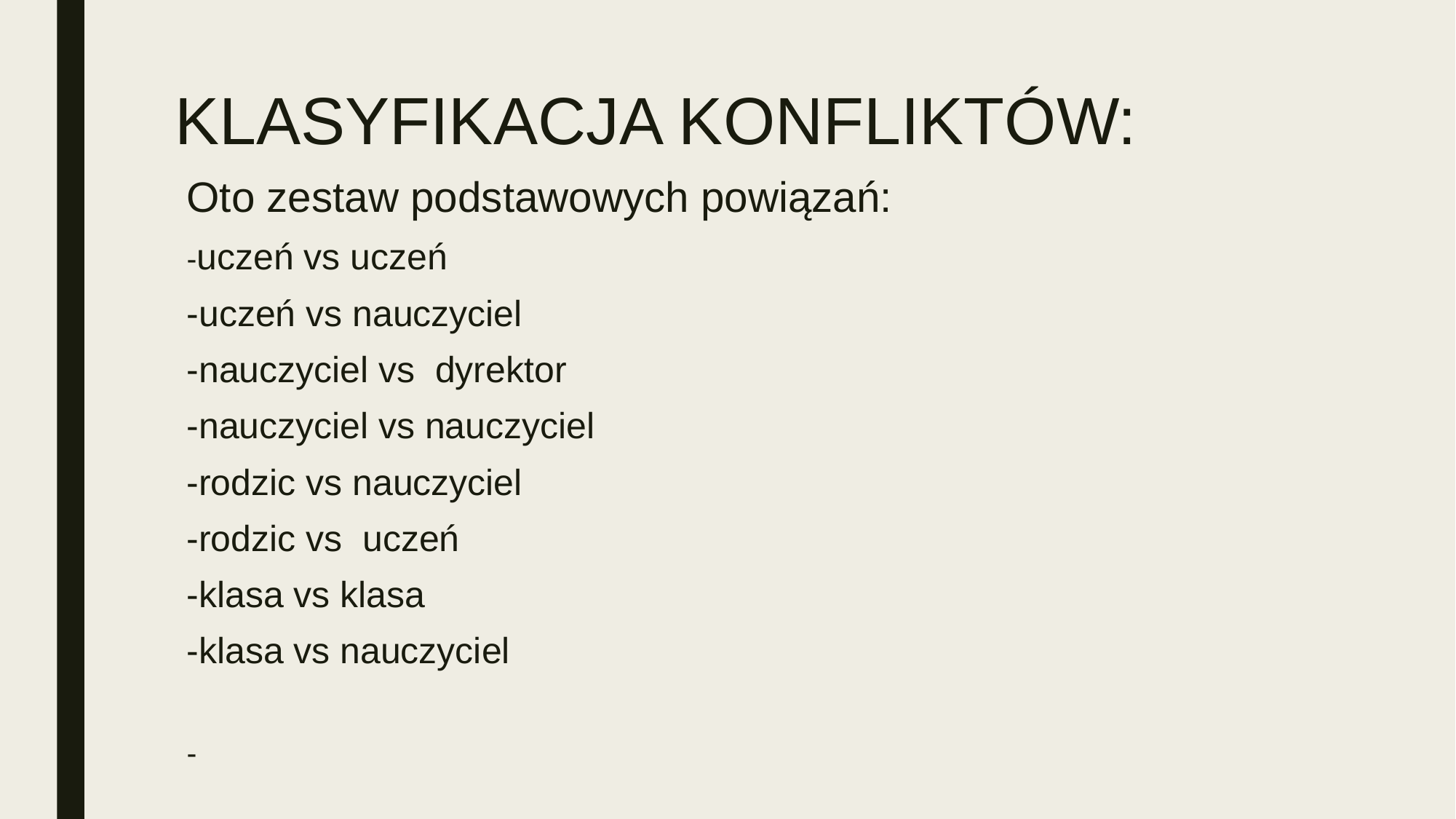

# KLASYFIKACJA KONFLIKTÓW:
Oto zestaw podstawowych powiązań:
-uczeń vs uczeń
-uczeń vs nauczyciel
-nauczyciel vs  dyrektor
-nauczyciel vs nauczyciel
-rodzic vs nauczyciel
-rodzic vs  uczeń
-klasa vs klasa
-klasa vs nauczyciel

-